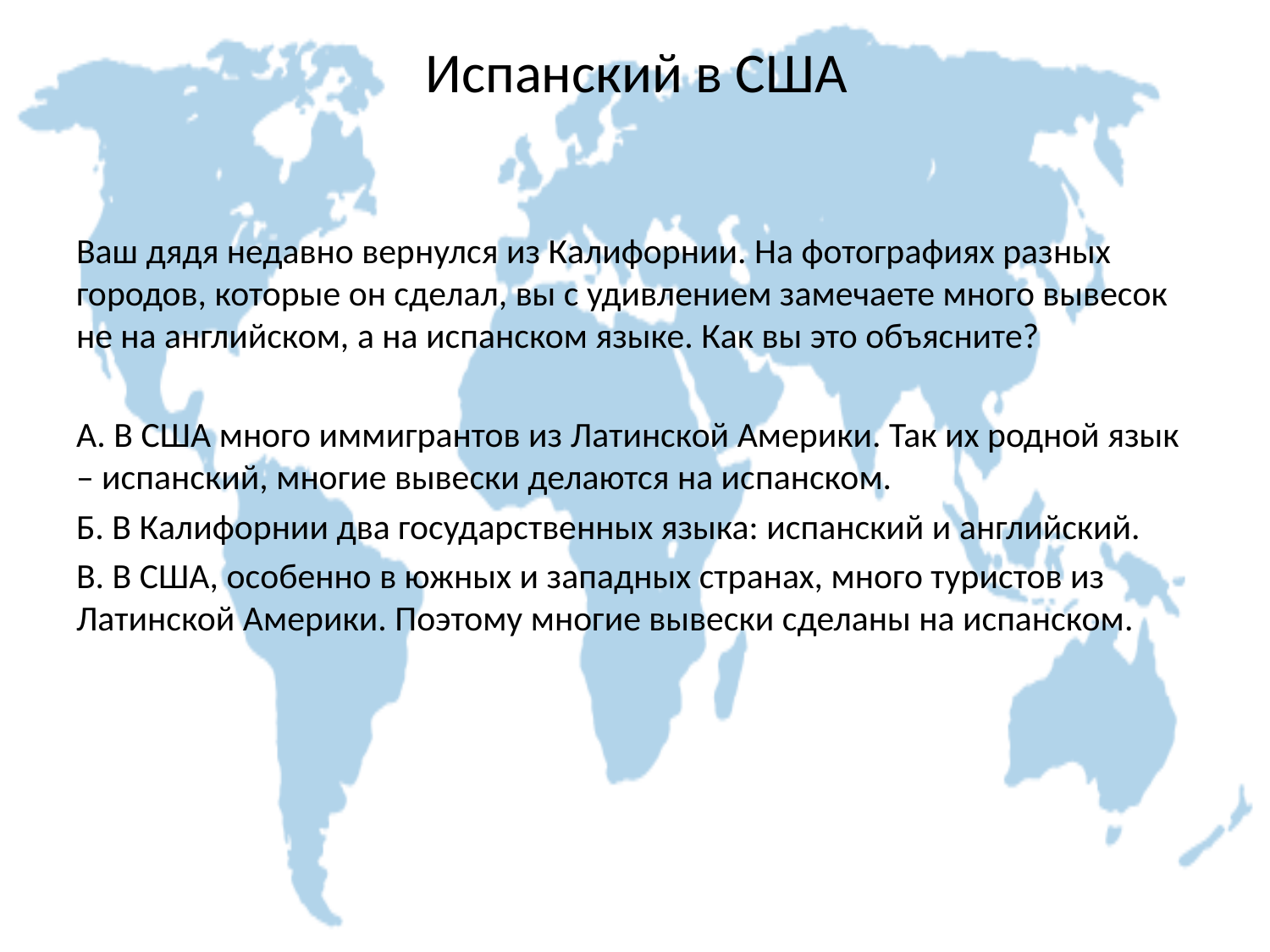

# Испанский в США
Ваш дядя недавно вернулся из Калифорнии. На фотографиях разных городов, которые он сделал, вы с удивлением замечаете много вывесок не на английском, а на испанском языке. Как вы это объясните?

А. В США много иммигрантов из Латинской Америки. Так их родной язык – испанский, многие вывески делаются на испанском.
Б. В Калифорнии два государственных языка: испанский и английский.
В. В США, особенно в южных и западных странах, много туристов из Латинской Америки. Поэтому многие вывески сделаны на испанском.